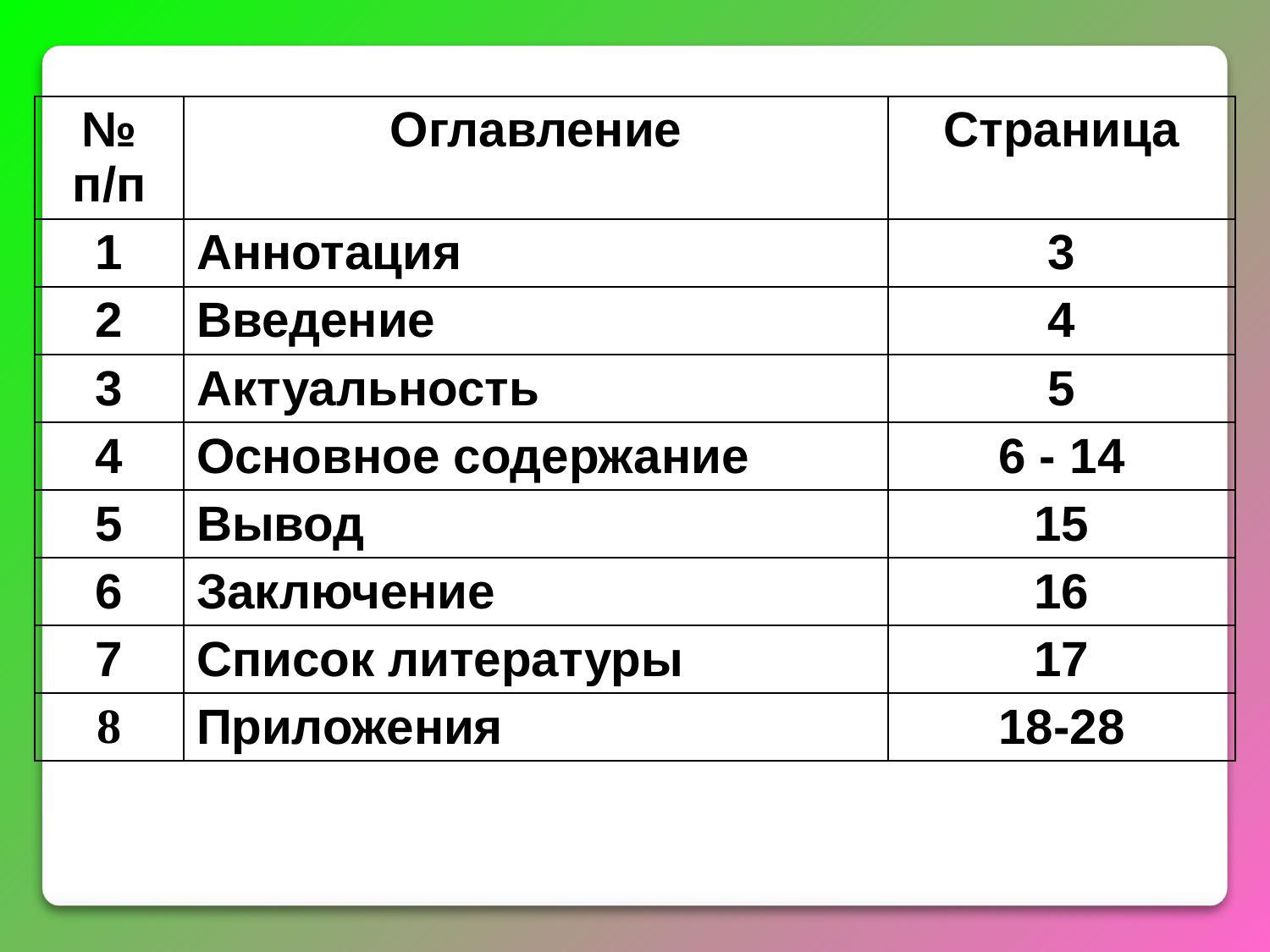

| № п/п | Оглавление | Страница |
| --- | --- | --- |
| 1 | Аннотация | 3 |
| 2 | Введение | 4 |
| 3 | Актуальность | 5 |
| 4 | Основное содержание | 6 - 14 |
| 5 | Вывод | 15 |
| 6 | Заключение | 16 |
| 7 | Список литературы | 17 |
| 8 | Приложения | 18-28 |